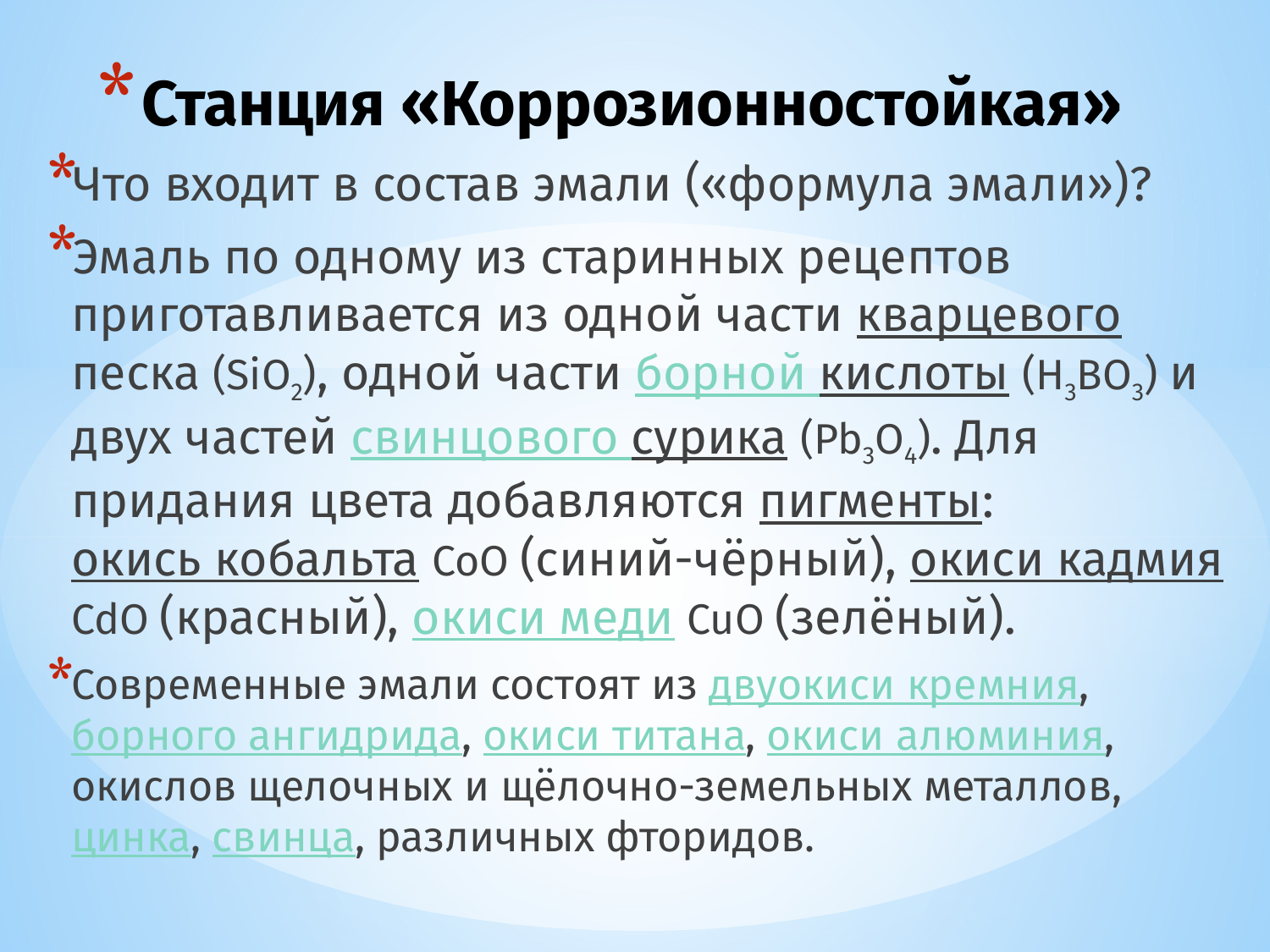

# Станция «Коррозионностойкая»
Что входит в состав эмали («формула эмали»)?
Эмаль по одному из старинных рецептов приготавливается из одной части кварцевого песка (SiO2), одной части борной кислоты (H3BO3) и двух частей свинцового сурика (Pb3O4). Для придания цвета добавляются пигменты: окись кобальта CoO (синий-чёрный), окиси кадмия CdO (красный), окиси меди CuO (зелёный).
Современные эмали состоят из двуокиси кремния, борного ангидрида, окиси титана, окиси алюминия, окислов щелочных и щёлочно-земельных металлов, цинка, свинца, различных фторидов.